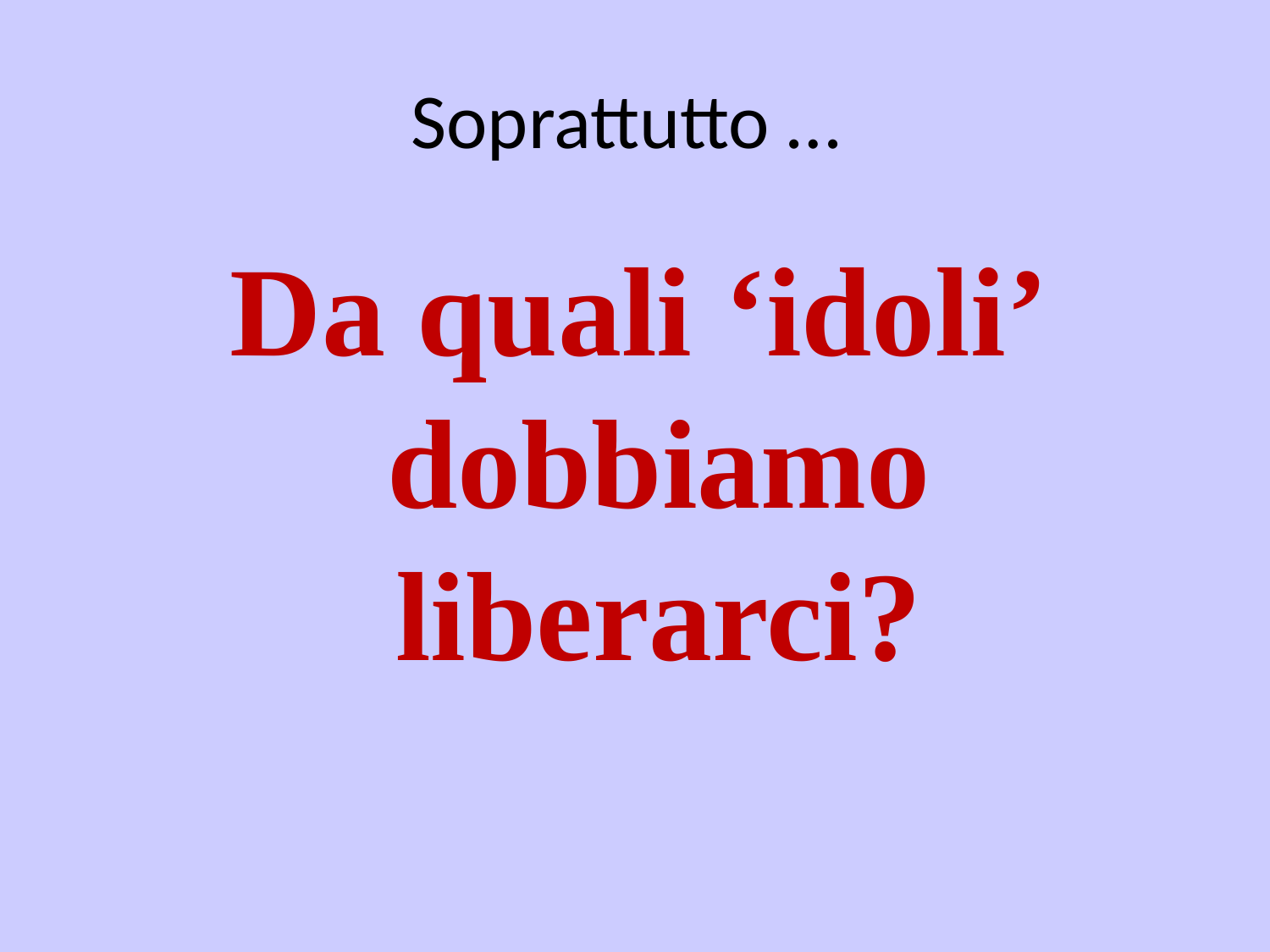

# Soprattutto …
Da quali ‘idoli’ dobbiamo liberarci?